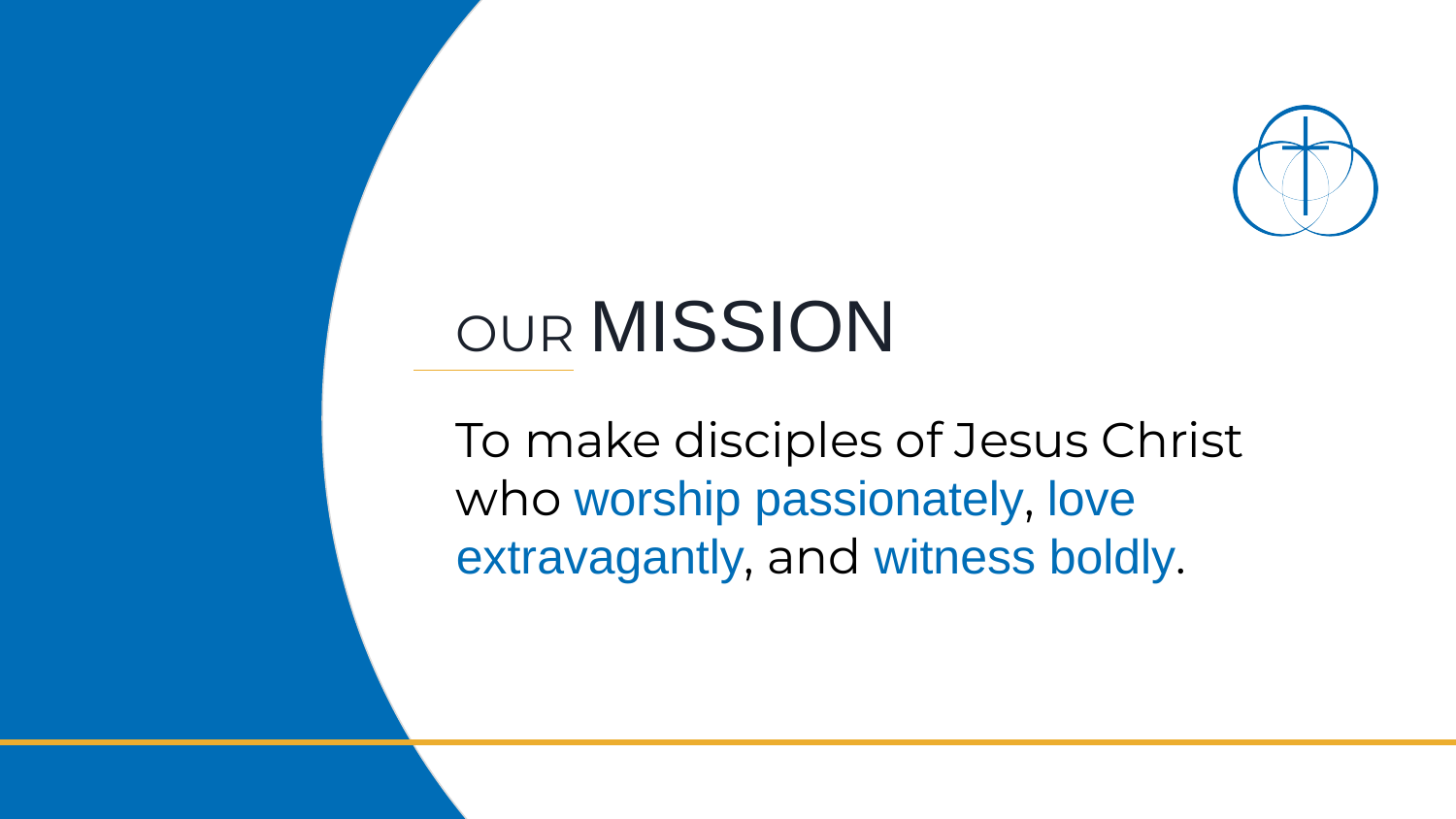

# OUR MISSION
To make disciples of Jesus Christ who worship passionately, love extravagantly, and witness boldly.